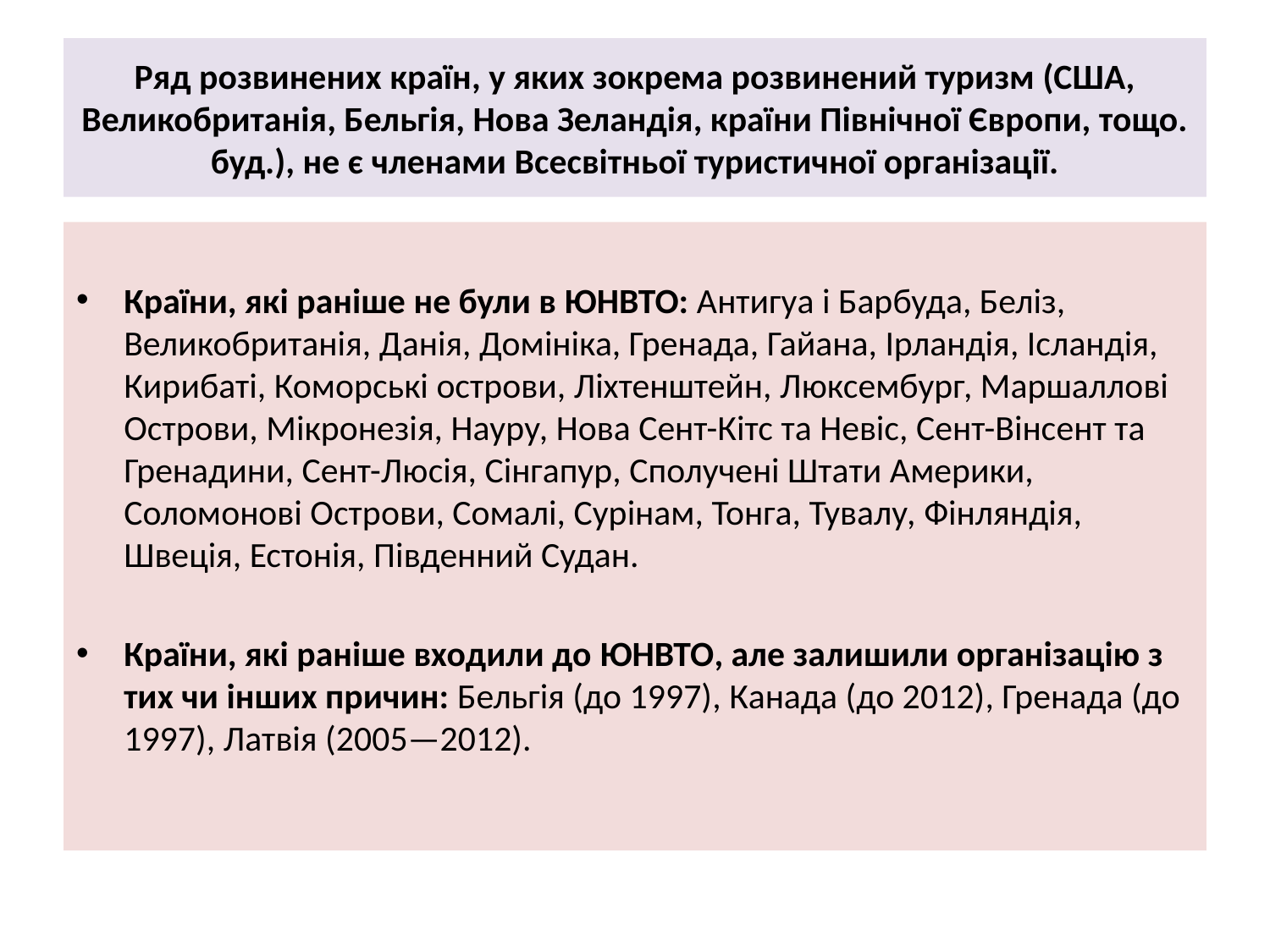

# Ряд розвинених країн, у яких зокрема розвинений туризм (США, Великобританія, Бельгія, Нова Зеландія, країни Північної Європи, тощо. буд.), не є членами Всесвітньої туристичної організації.

Країни, які раніше не були в ЮНВТО: Антигуа і Барбуда, Беліз, Великобританія, Данія, Домініка, Гренада, Гайана, Ірландія, Ісландія, Кирибаті, Коморські острови, Ліхтенштейн, Люксембург, Маршаллові Острови, Мікронезія, Науру, Нова Сент-Кітс та Невіс, Сент-Вінсент та Гренадини, Сент-Люсія, Сінгапур, Сполучені Штати Америки, Соломонові Острови, Сомалі, Сурінам, Тонга, Тувалу, Фінляндія, Швеція, Естонія, Південний Судан.

Країни, які раніше входили до ЮНВТО, але залишили організацію з тих чи інших причин: Бельгія (до 1997), Канада (до 2012), Гренада (до 1997), Латвія (2005—2012).